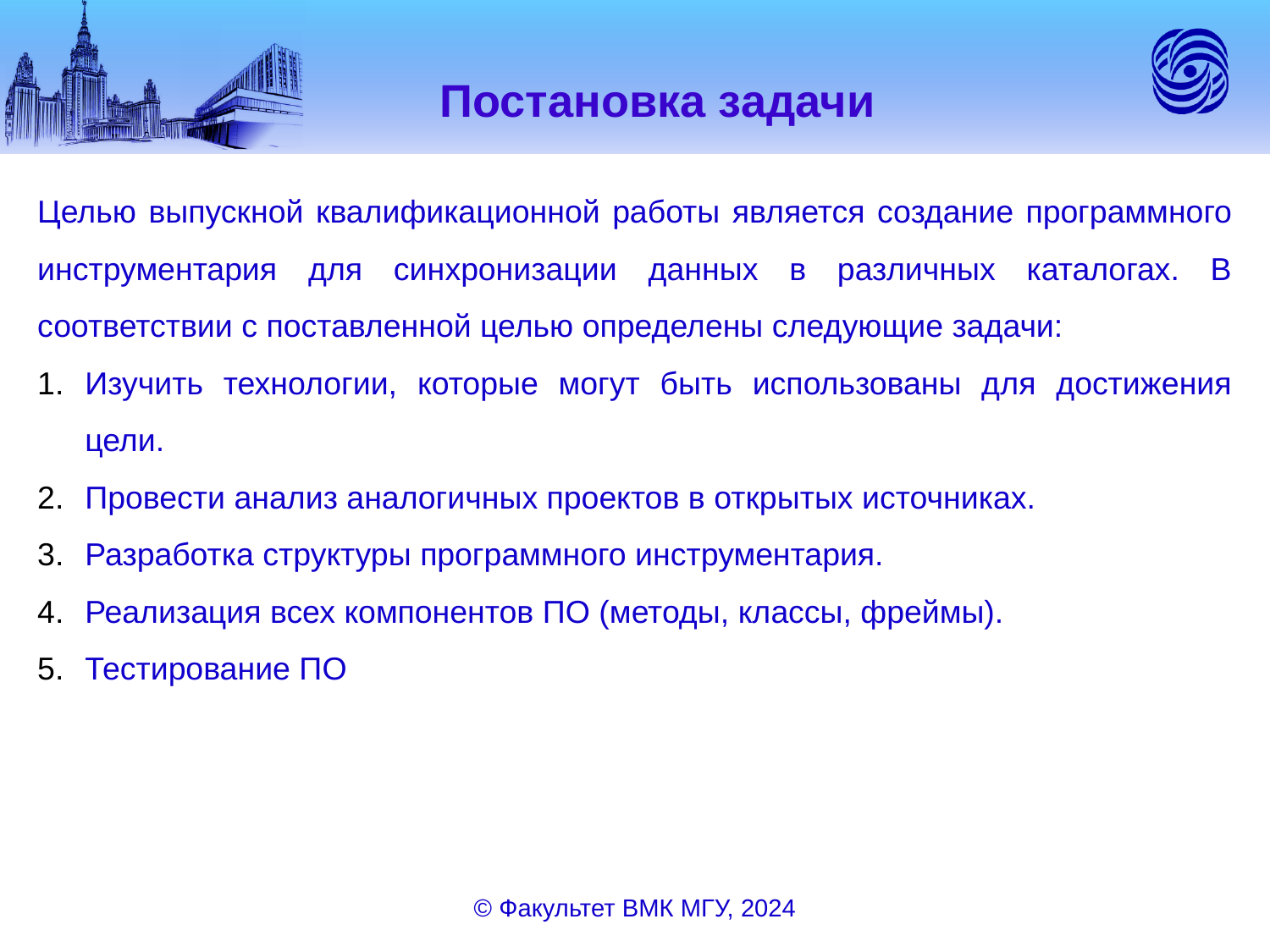

Постановка задачи
Целью выпускной квалификационной работы является создание программного инструментария для синхронизации данных в различных каталогах. В соответствии с поставленной целью определены следующие задачи:
Изучить технологии, которые могут быть использованы для достижения цели.
Провести анализ аналогичных проектов в открытых источниках.
Разработка структуры программного инструментария.
Реализация всех компонентов ПО (методы, классы, фреймы).
Тестирование ПО

© Факультет ВМК МГУ, 2024